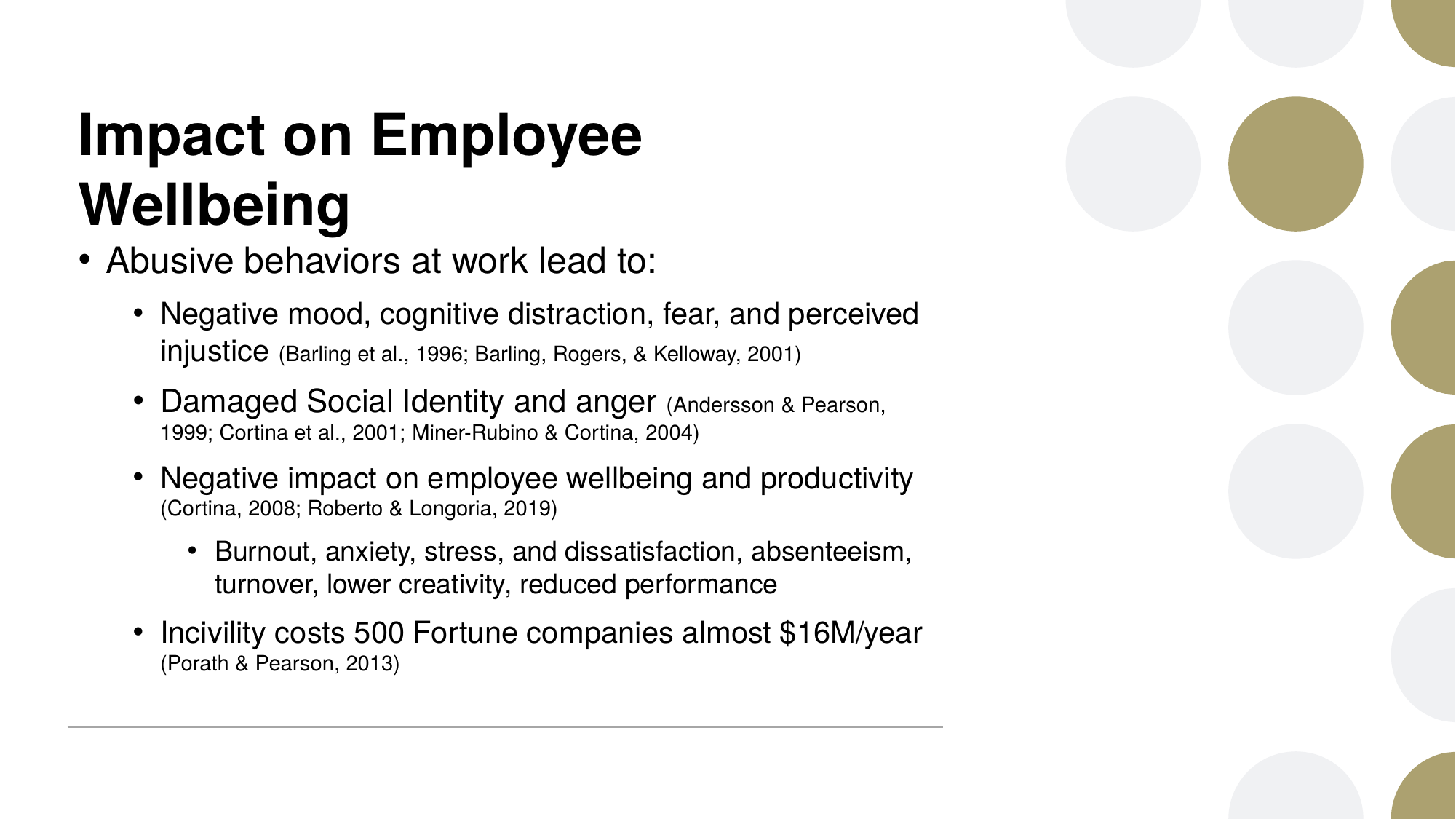

# Impact on Employee Wellbeing
Abusive behaviors at work lead to:
Negative mood, cognitive distraction, fear, and perceived injustice (Barling et al., 1996; Barling, Rogers, & Kelloway, 2001)
Damaged Social Identity and anger (Andersson & Pearson, 1999; Cortina et al., 2001; Miner-Rubino & Cortina, 2004)
Negative impact on employee wellbeing and productivity (Cortina, 2008; Roberto & Longoria, 2019)
Burnout, anxiety, stress, and dissatisfaction, absenteeism, turnover, lower creativity, reduced performance
Incivility costs 500 Fortune companies almost $16M/year (Porath & Pearson, 2013)